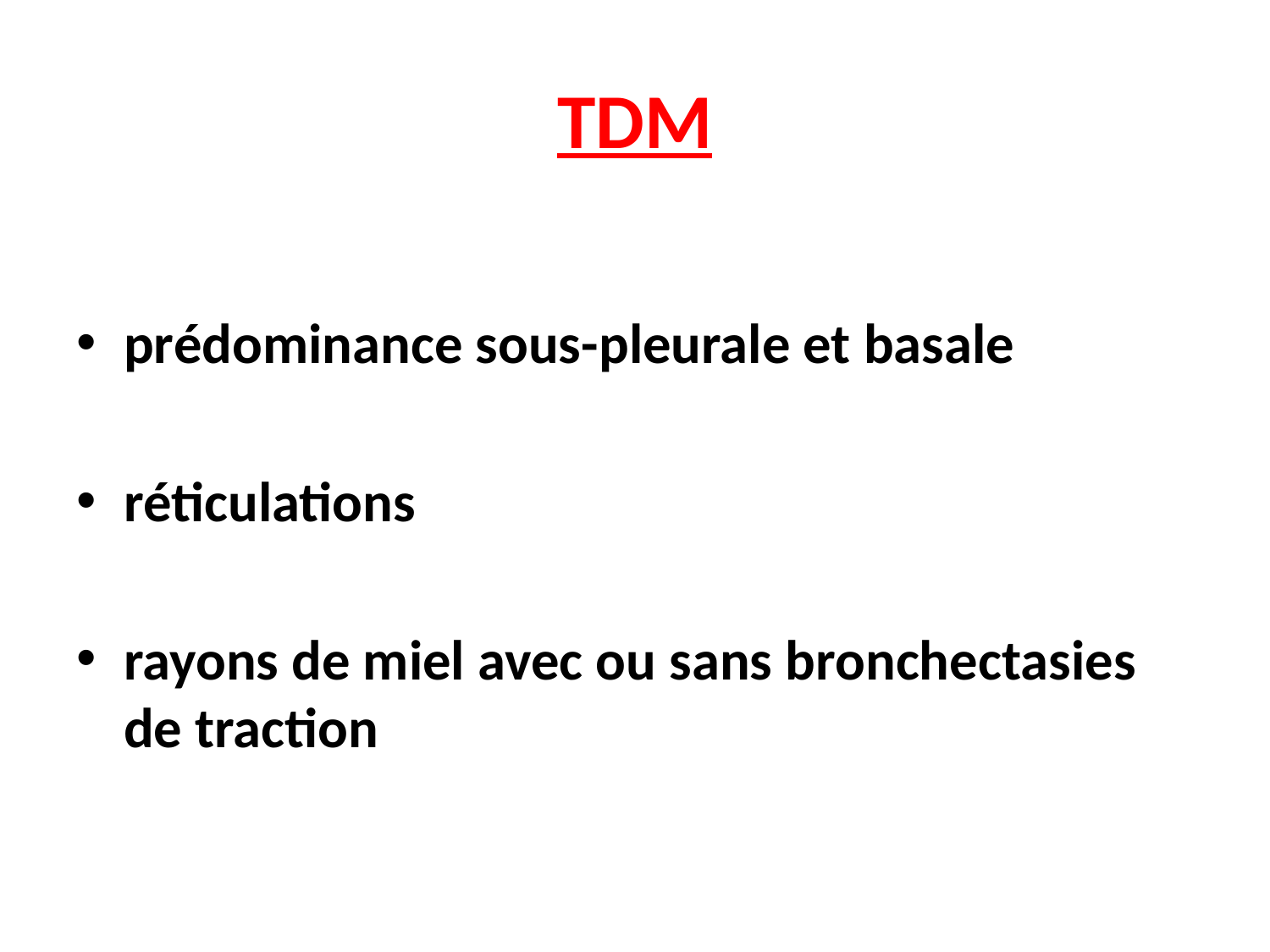

# TDM

prédominance sous-pleurale et basale

réticulations

rayons de miel avec ou sans bronchectasies de traction